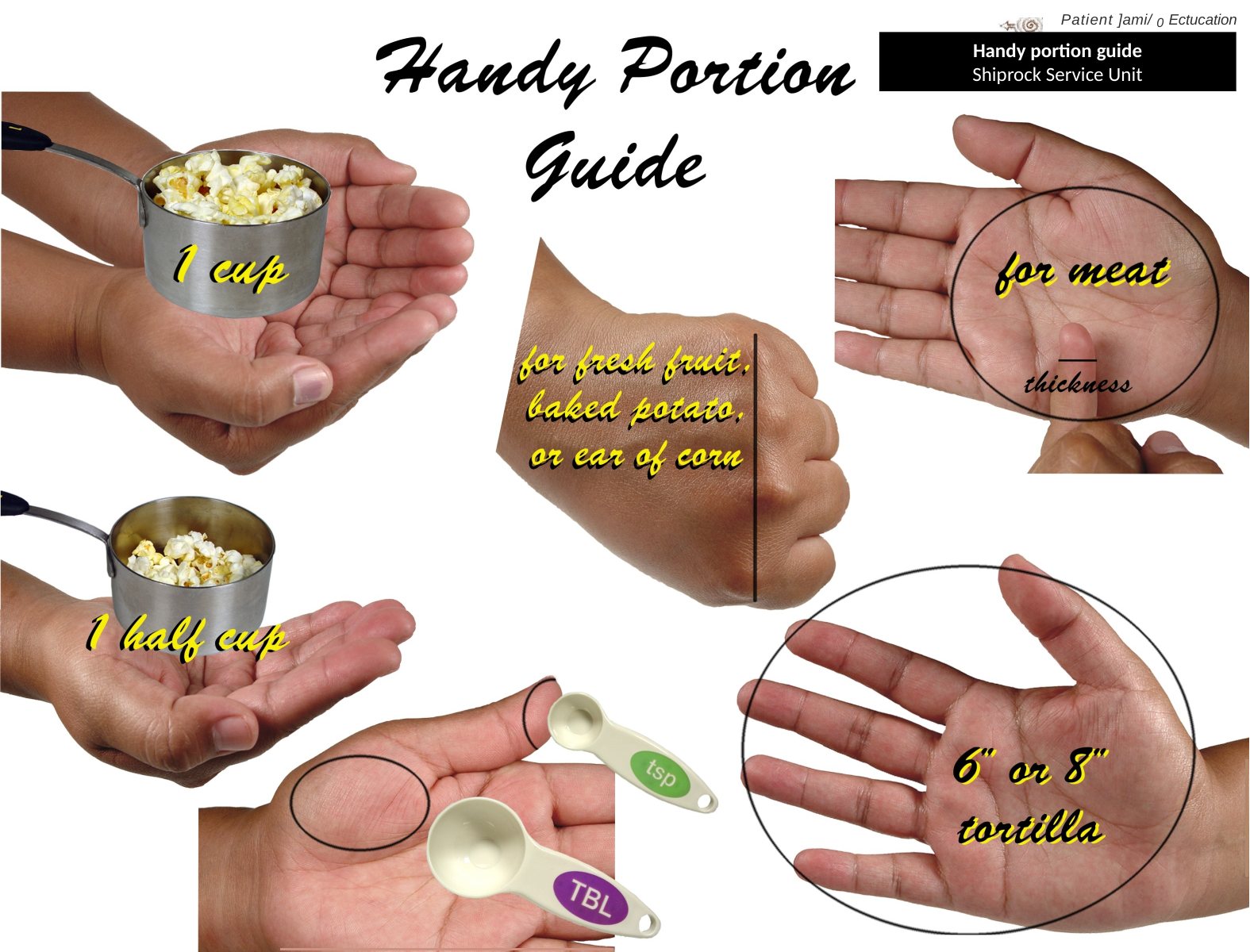

Patient ]ami/ 0 Ectucation Shiprock Service !Anit
1 800 549 5644
Handy portion guide
Shiprock Service Unit